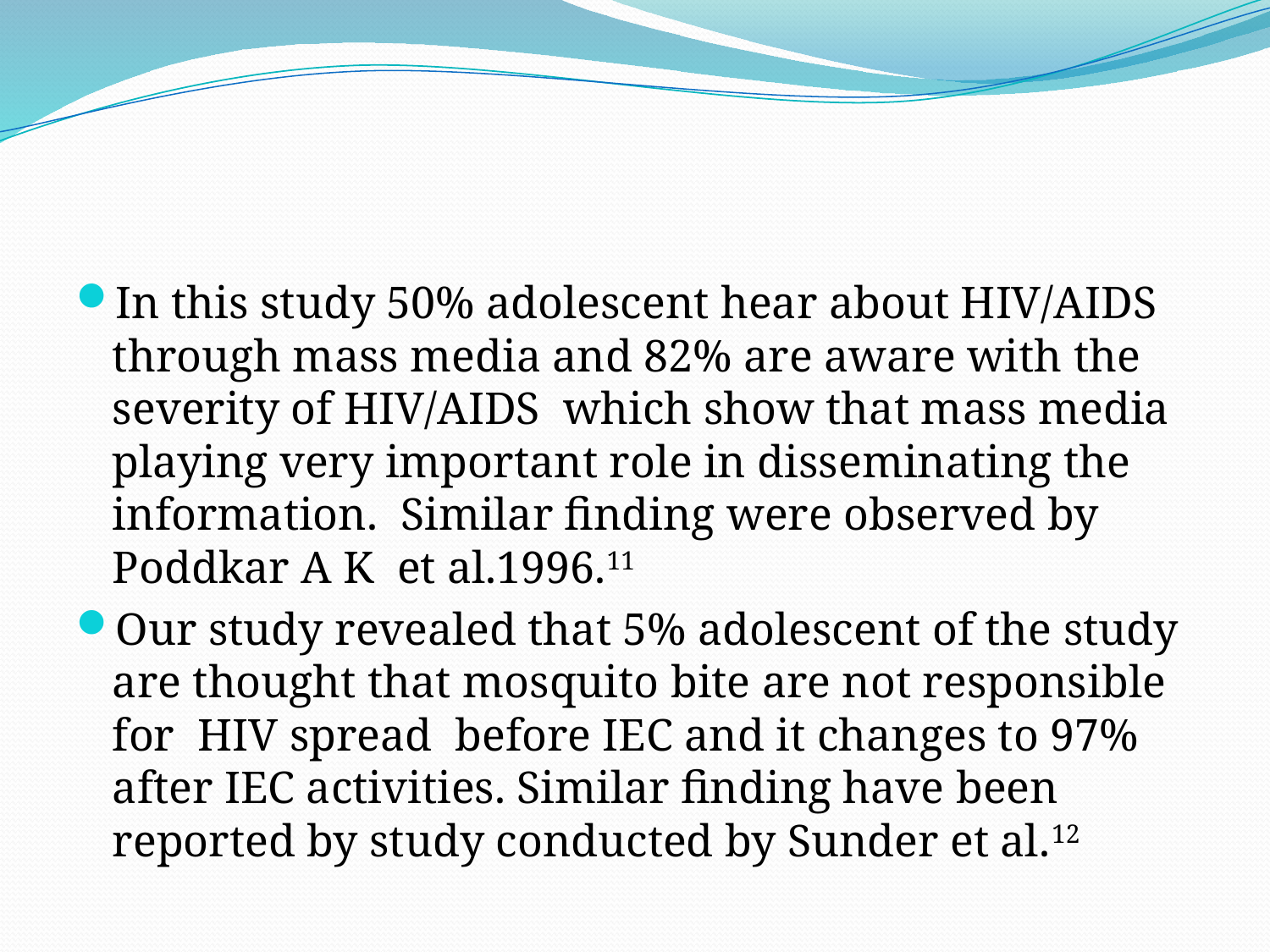

#
In this study 50% adolescent hear about HIV/AIDS through mass media and 82% are aware with the severity of HIV/AIDS  which show that mass media playing very important role in disseminating the information.  Similar finding were observed by Poddkar A K  et al.1996.11
Our study revealed that 5% adolescent of the study are thought that mosquito bite are not responsible for  HIV spread  before IEC and it changes to 97% after IEC activities. Similar finding have been reported by study conducted by Sunder et al.12